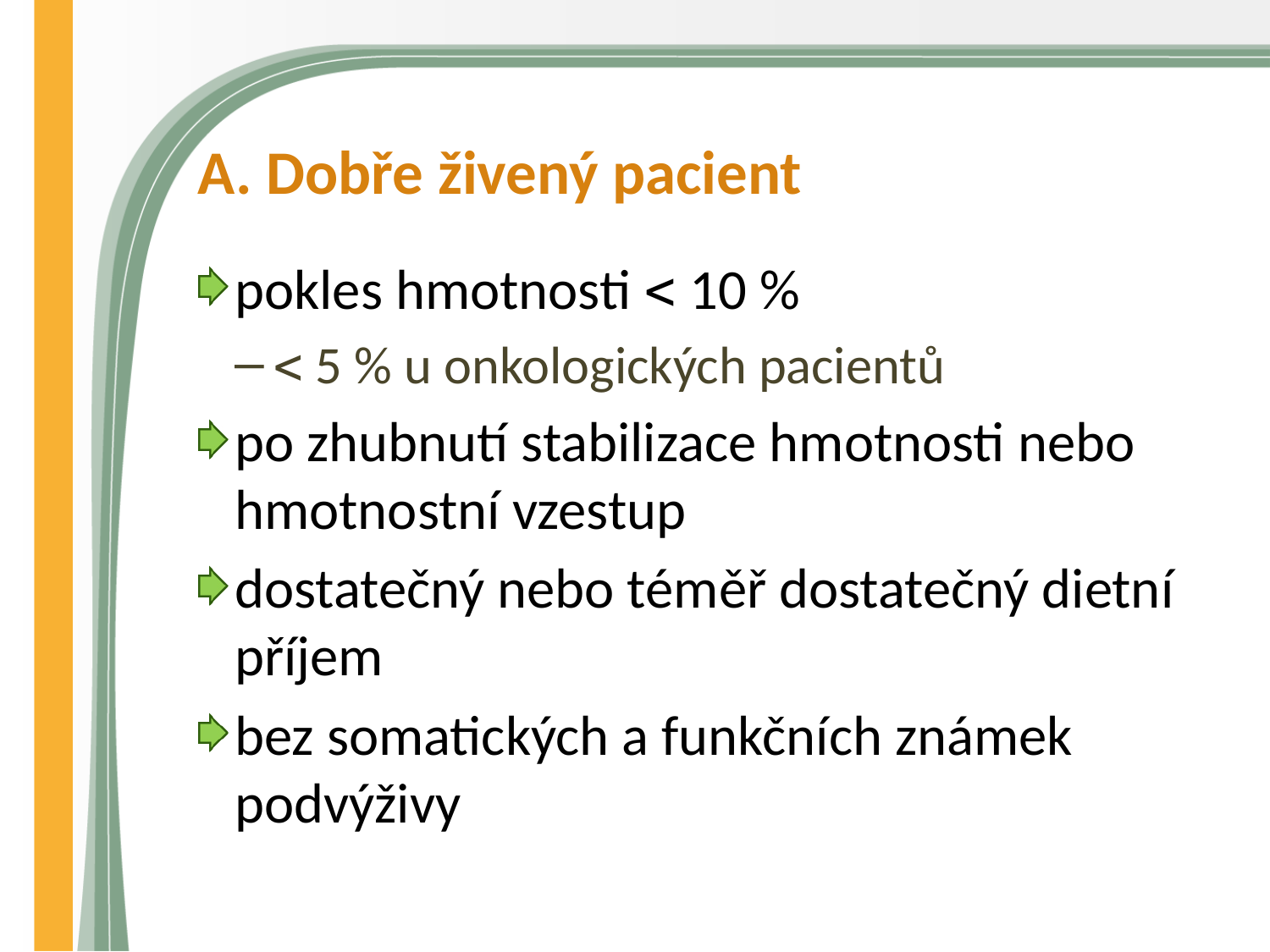

# A. Dobře živený pacient
pokles hmotnosti < 10 %
< 5 % u onkologických pacientů
po zhubnutí stabilizace hmotnosti nebo hmotnostní vzestup
dostatečný nebo téměř dostatečný dietní příjem
bez somatických a funkčních známek podvýživy